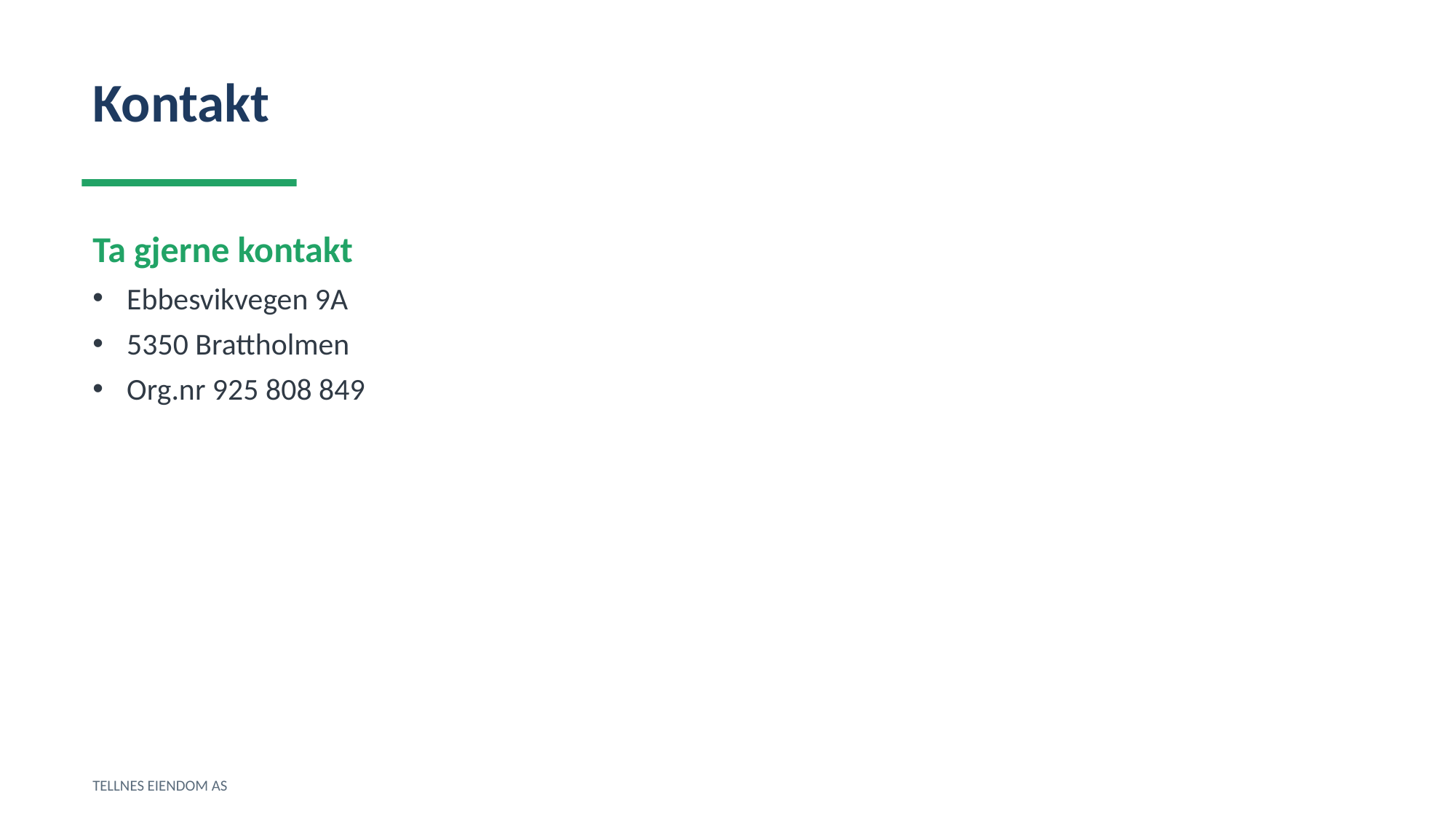

Kontakt

Ta gjerne kontakt
Ebbesvikvegen 9A
5350 Brattholmen
Org.nr 925 808 849
TELLNES EIENDOM AS